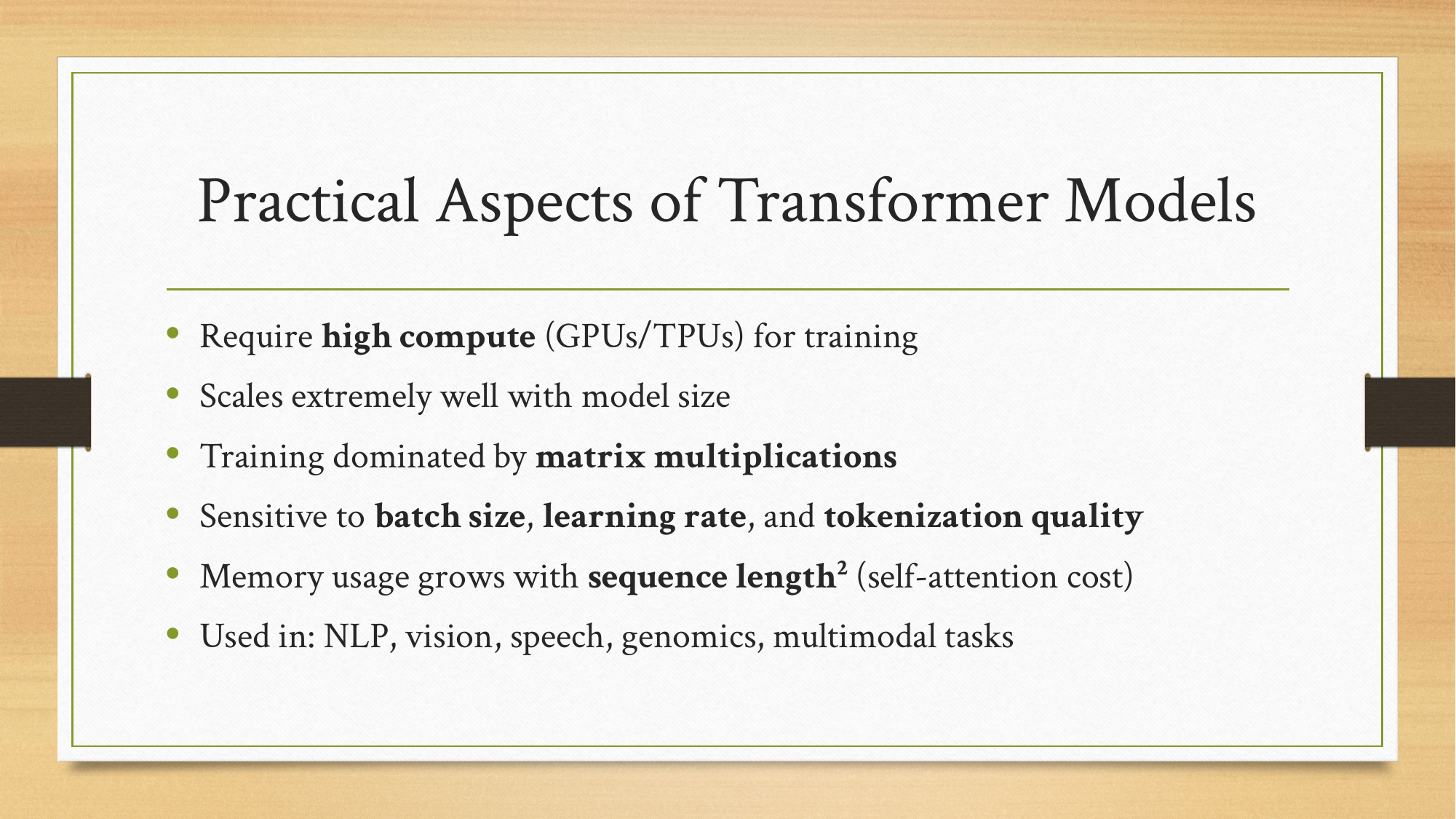

# Practical Aspects of Transformer Models
Require high compute (GPUs/TPUs) for training
Scales extremely well with model size
Training dominated by matrix multiplications
Sensitive to batch size, learning rate, and tokenization quality
Memory usage grows with sequence length² (self-attention cost)
Used in: NLP, vision, speech, genomics, multimodal tasks